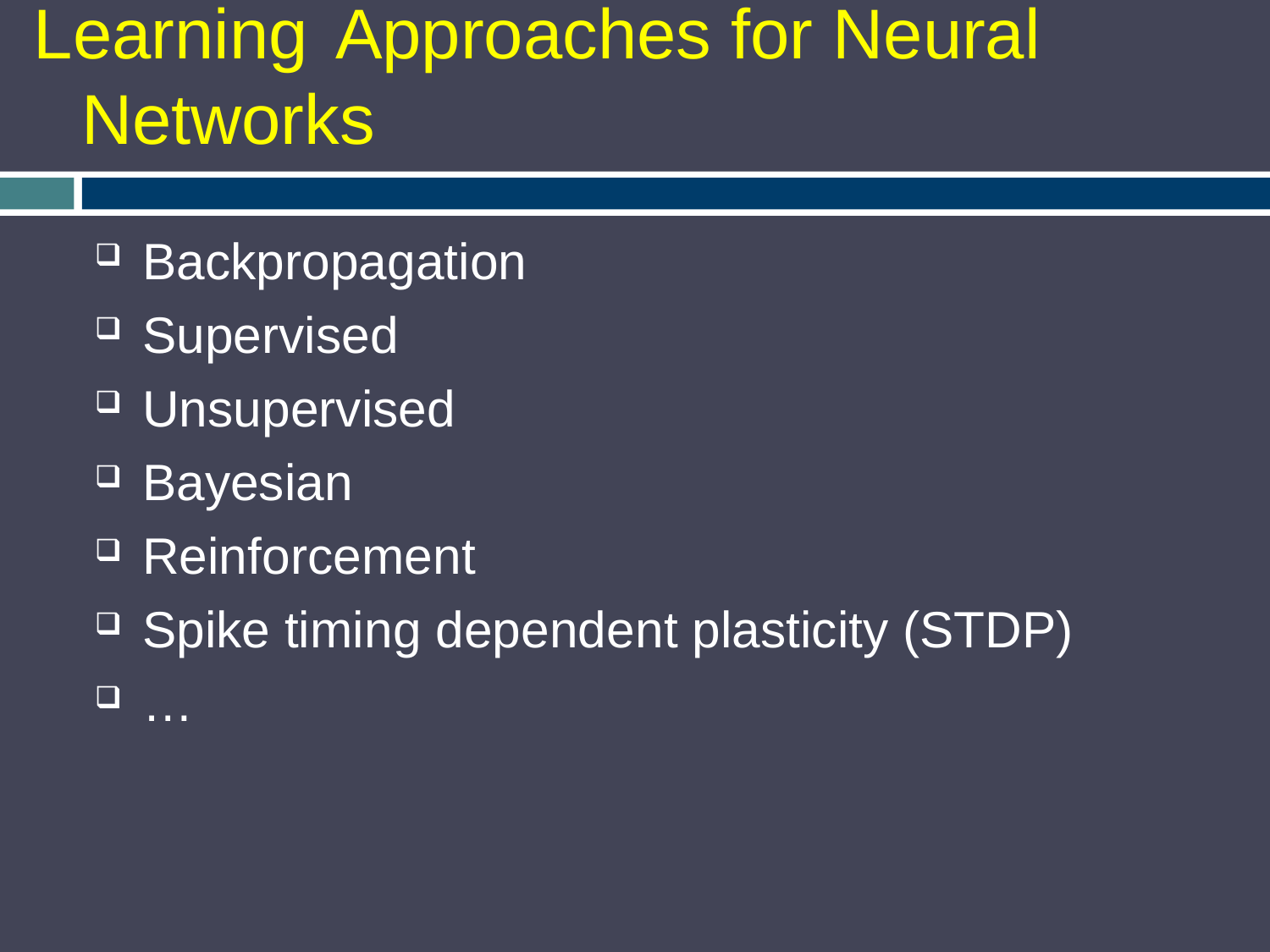

# Learning	Approaches for Neural Networks
Backpropagation
Supervised
Unsupervised
Bayesian
Reinforcement
Spike timing dependent plasticity (STDP)
…